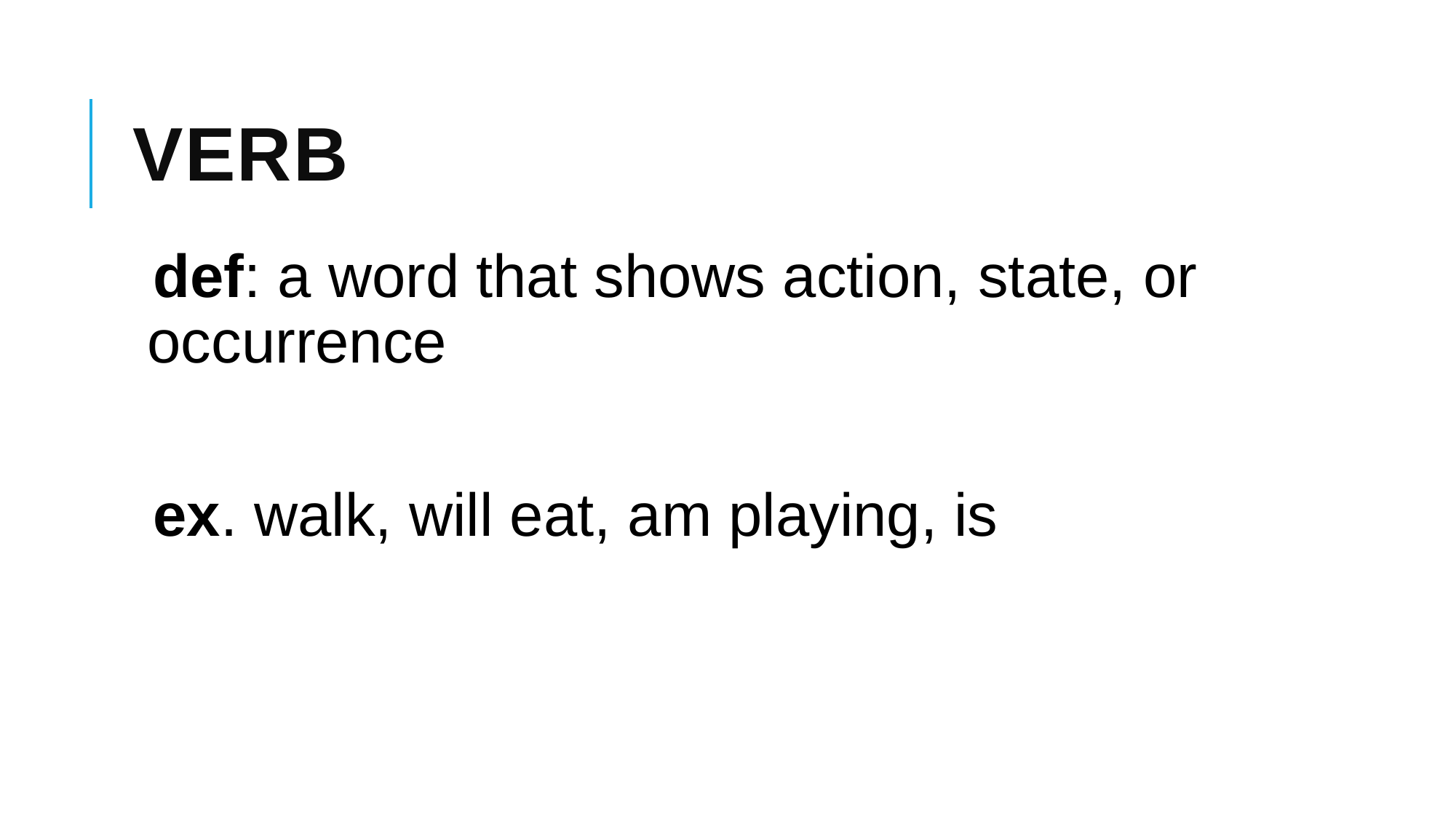

# Verb
def: a word that shows action, state, or occurrence

ex. walk, will eat, am playing, is